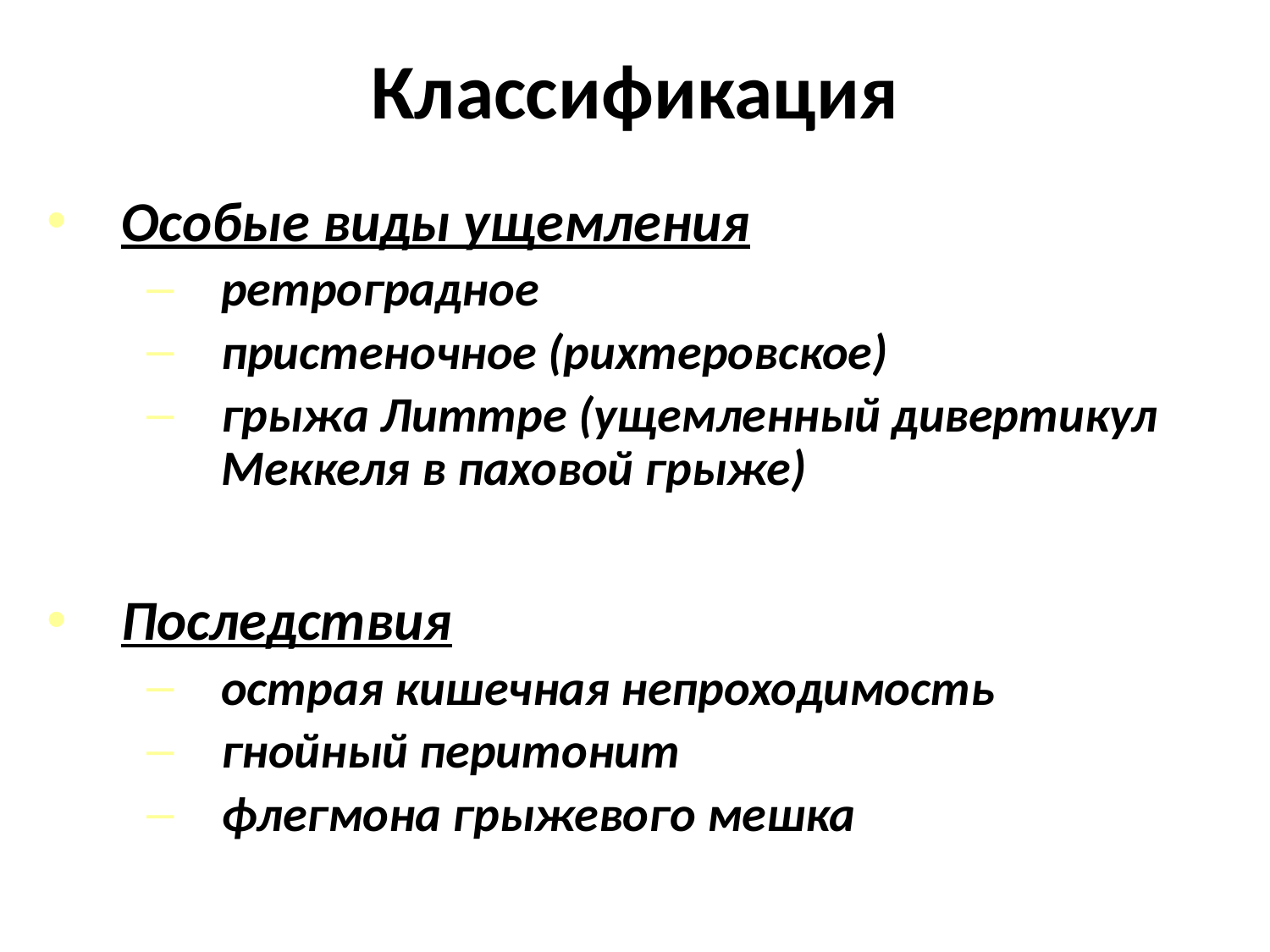

# Классификация
Особые виды ущемления
ретроградное
пристеночное (рихтеровское)
грыжа Литтре (ущемленный дивертикул Меккеля в паховой грыже)

Последствия
острая кишечная непроходимость
гнойный перитонит
флегмона грыжевого мешка